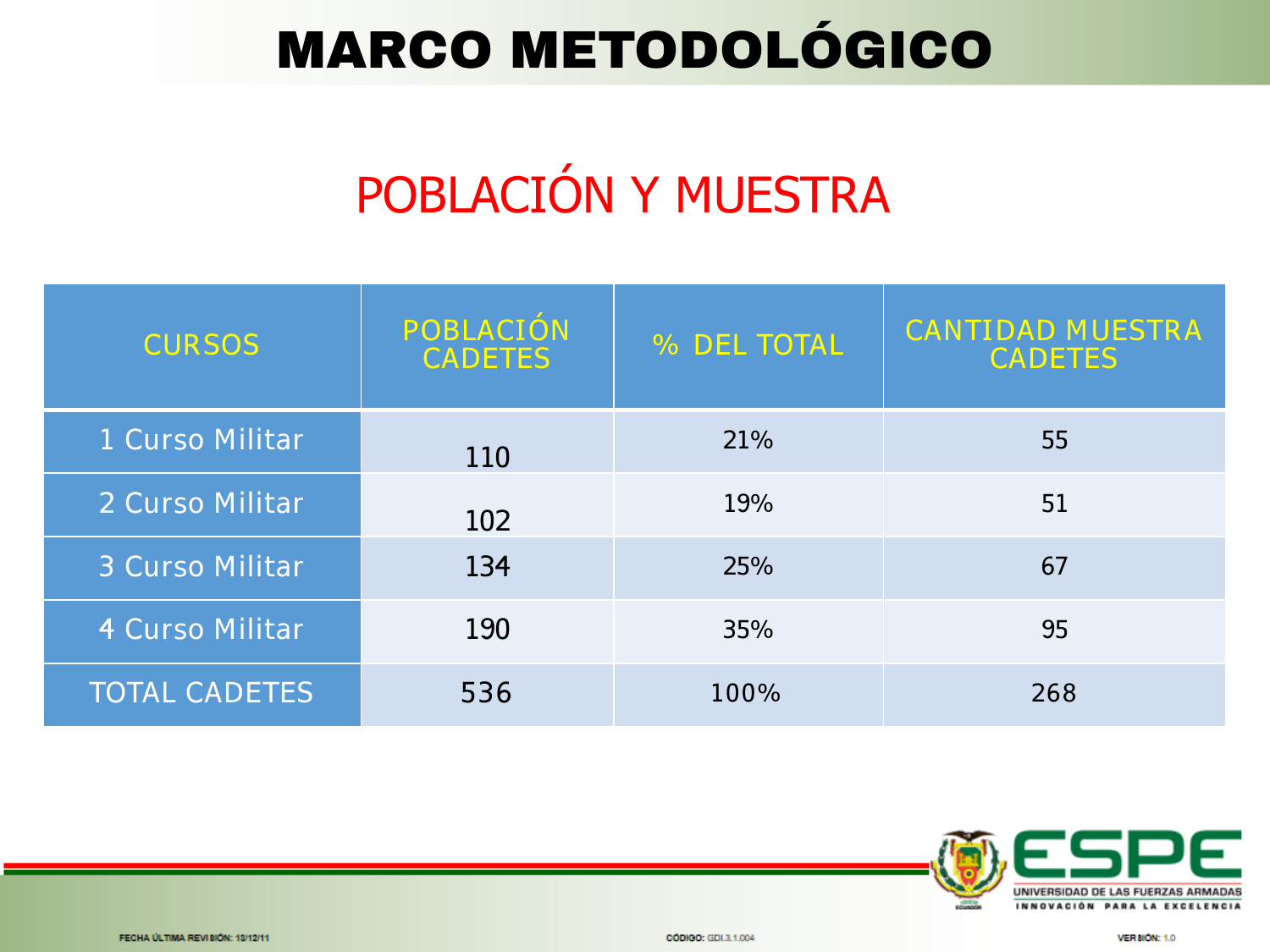

MARCO METODOLÓGICO
POBLACIÓN Y MUESTRA
| CURSOS | POBLACIÓN CADETES | % DEL TOTAL | CANTIDAD MUESTRA CADETES |
| --- | --- | --- | --- |
| 1 Curso Militar | 110 | 21% | 55 |
| 2 Curso Militar | 102 | 19% | 51 |
| 3 Curso Militar | 134 | 25% | 67 |
| 4 Curso Militar | 190 | 35% | 95 |
| TOTAL CADETES | 536 | 100% | 268 |